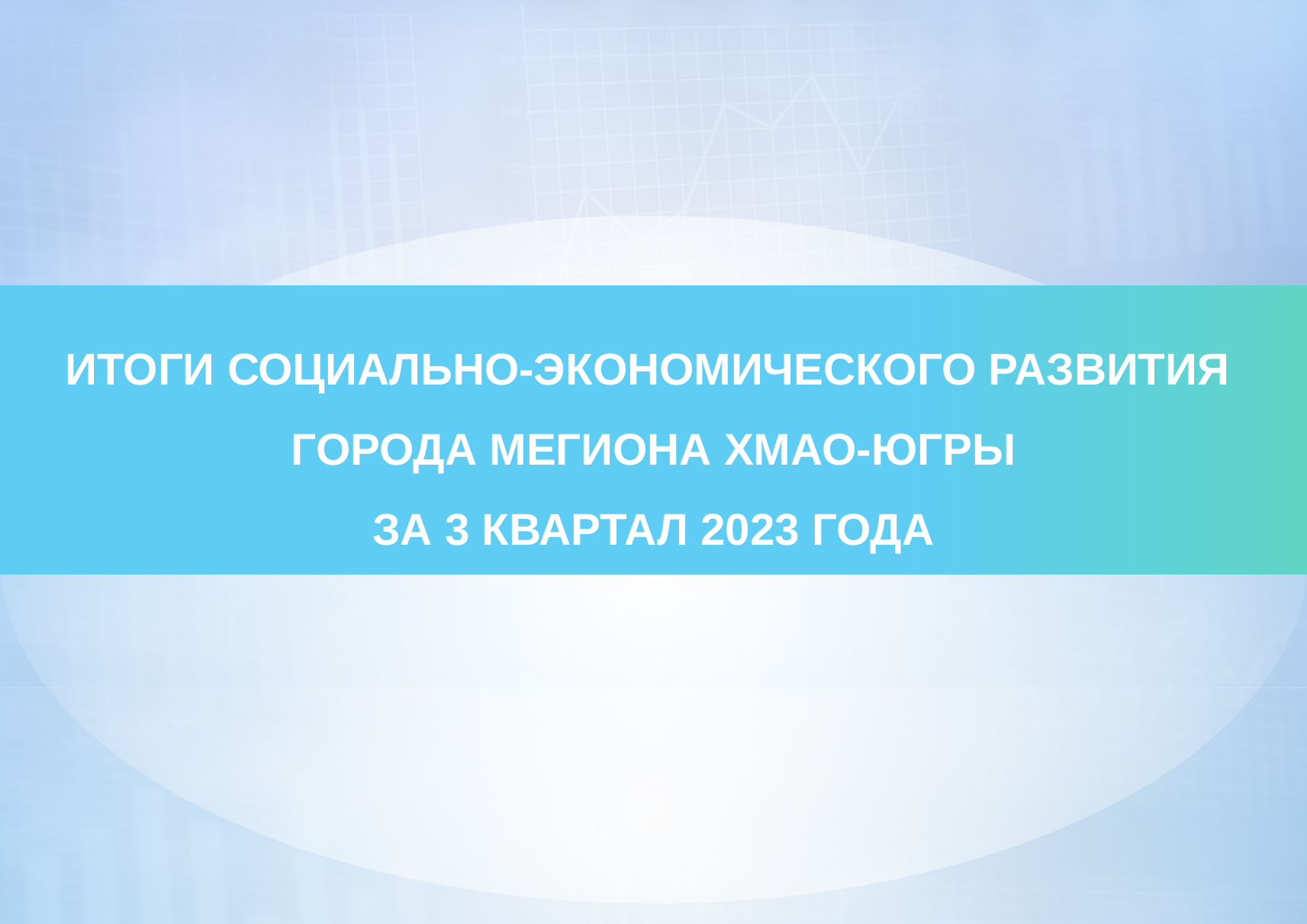

ИТОГИ СОЦИАЛЬНО-ЭКОНОМИЧЕСКОГО РАЗВИТИЯ
ГОРОДА МЕГИОНА ХМАО-ЮГРЫ
ЗА 3 КВАРТАЛ 2023 ГОДА